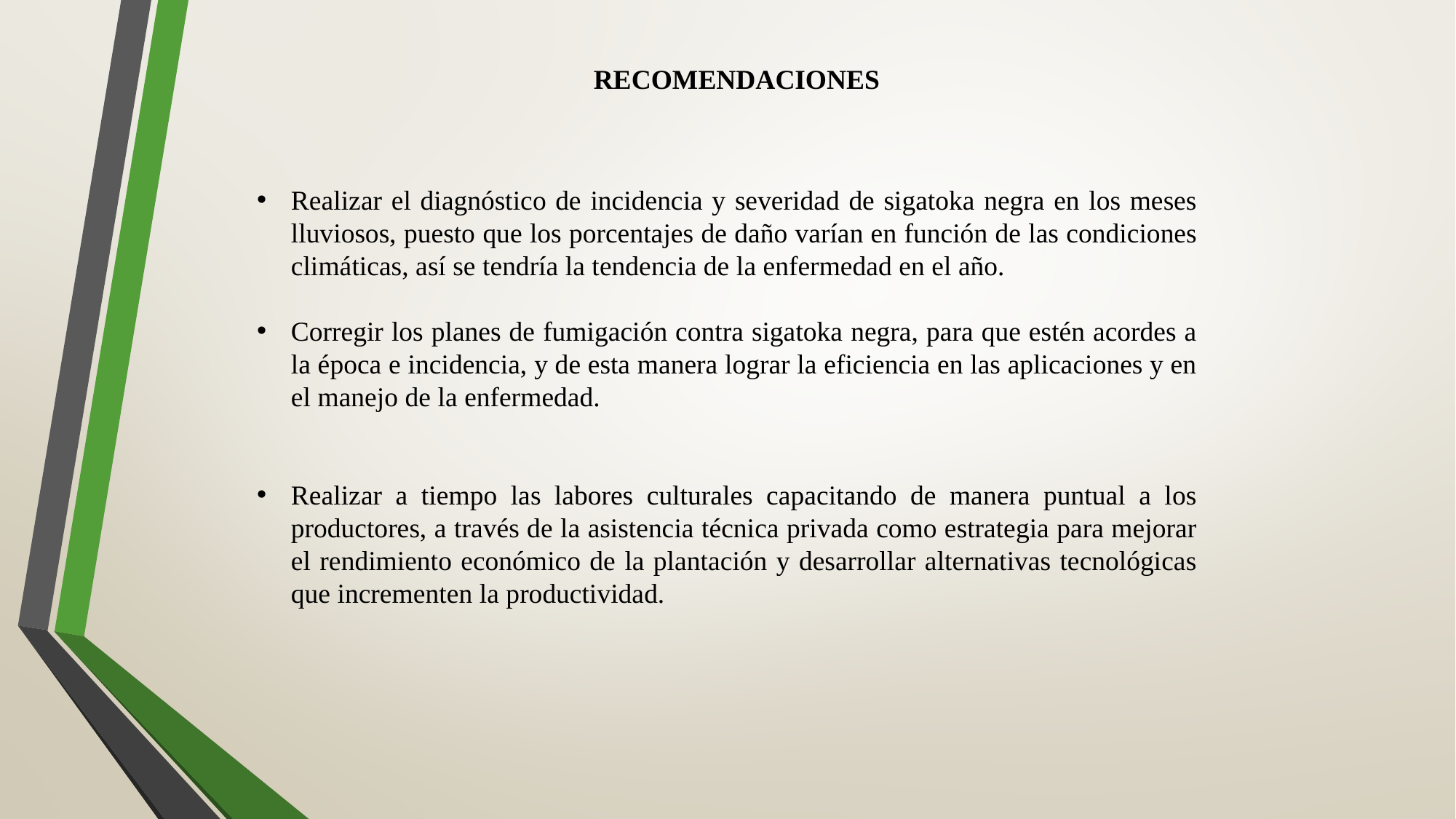

RECOMENDACIONES
Realizar el diagnóstico de incidencia y severidad de sigatoka negra en los meses lluviosos, puesto que los porcentajes de daño varían en función de las condiciones climáticas, así se tendría la tendencia de la enfermedad en el año.

Corregir los planes de fumigación contra sigatoka negra, para que estén acordes a la época e incidencia, y de esta manera lograr la eficiencia en las aplicaciones y en el manejo de la enfermedad.

Realizar a tiempo las labores culturales capacitando de manera puntual a los productores, a través de la asistencia técnica privada como estrategia para mejorar el rendimiento económico de la plantación y desarrollar alternativas tecnológicas que incrementen la productividad.